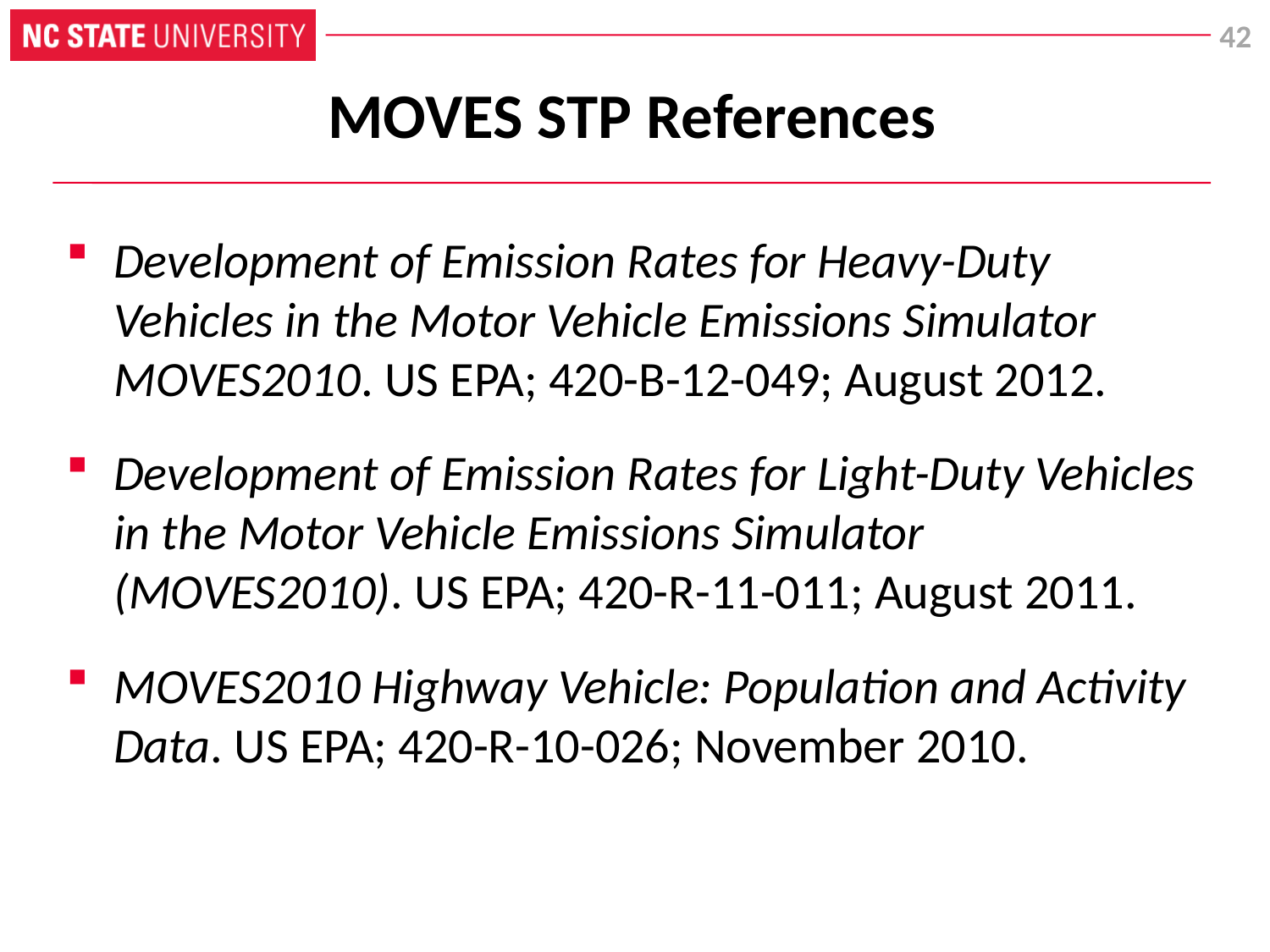

# MOVES STP References
Development of Emission Rates for Heavy-Duty Vehicles in the Motor Vehicle Emissions Simulator MOVES2010. US EPA; 420-B-12-049; August 2012.
Development of Emission Rates for Light-Duty Vehicles in the Motor Vehicle Emissions Simulator (MOVES2010). US EPA; 420-R-11-011; August 2011.
MOVES2010 Highway Vehicle: Population and Activity Data. US EPA; 420-R-10-026; November 2010.